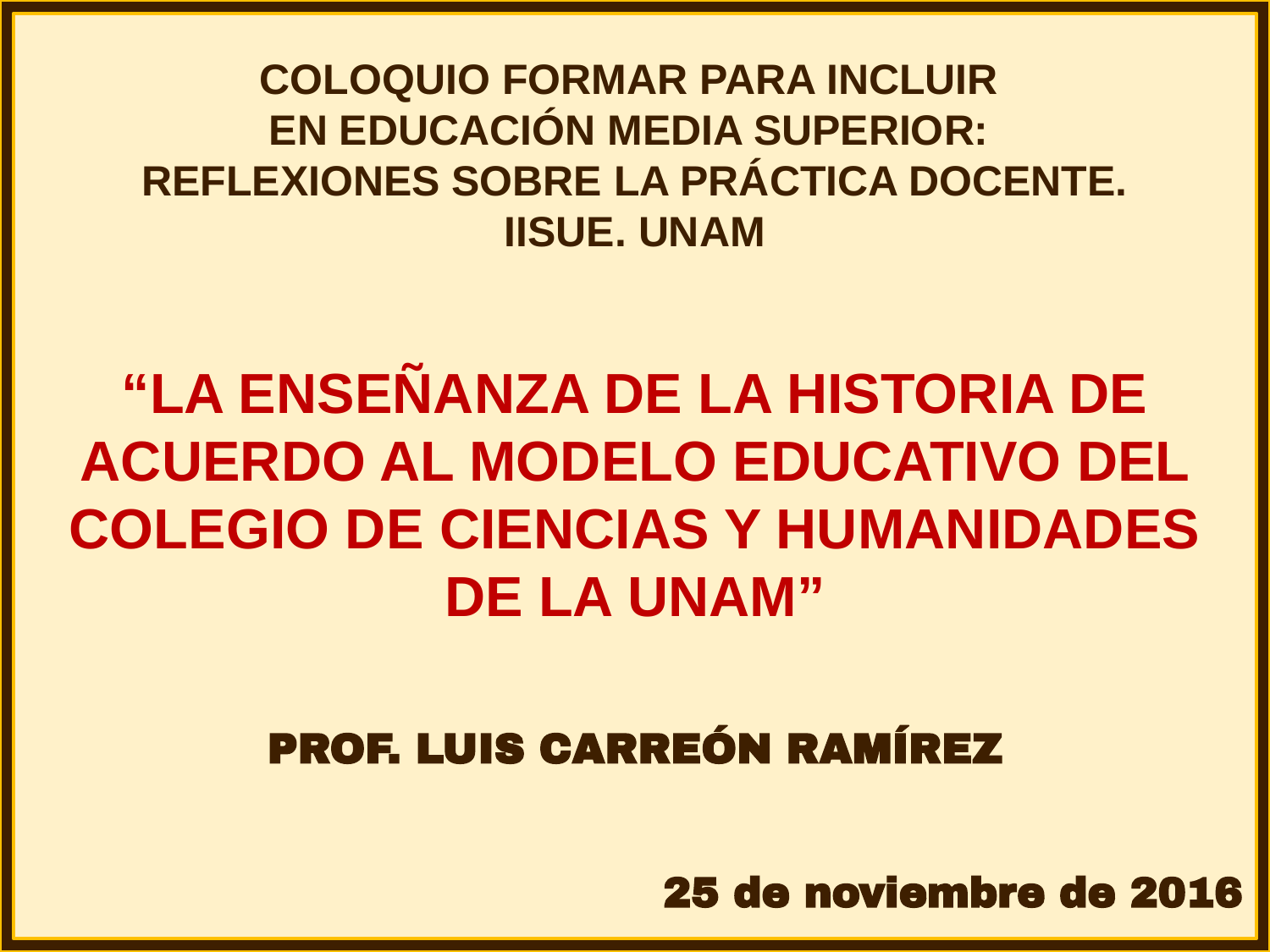

COLOQUIO FORMAR PARA INCLUIR
EN EDUCACIÓN MEDIA SUPERIOR:
REFLEXIONES SOBRE LA PRÁCTICA DOCENTE.
IISUE. UNAM

“LA ENSEÑANZA DE LA HISTORIA DE ACUERDO AL MODELO EDUCATIVO DEL COLEGIO DE CIENCIAS Y HUMANIDADES DE LA UNAM”

PROF. LUIS CARREÓN RAMÍREZ

25 de noviembre de 2016